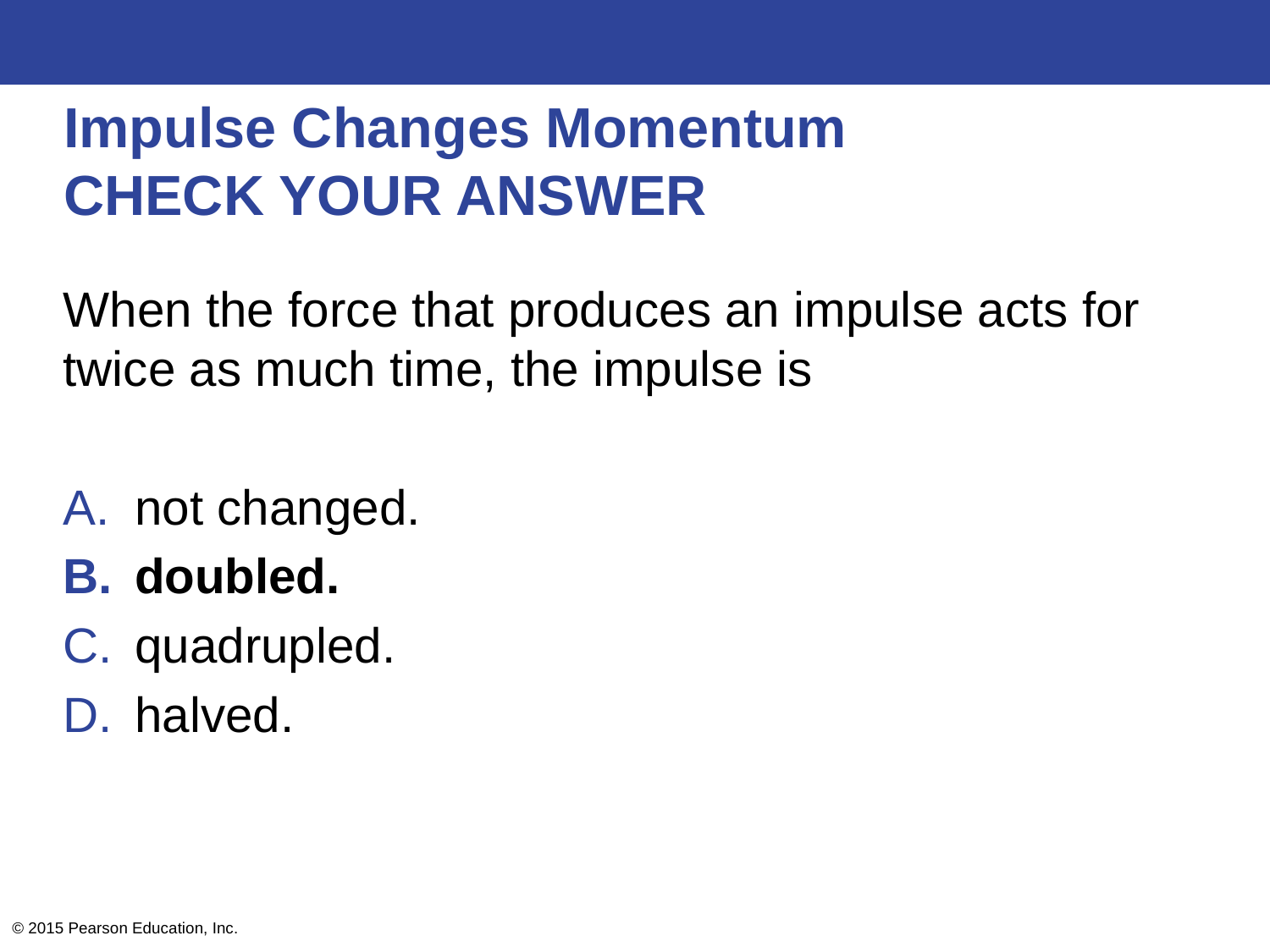

# Impulse Changes Momentum CHECK YOUR ANSWER
When the force that produces an impulse acts for twice as much time, the impulse is

not changed.
doubled.
quadrupled.
halved.
© 2015 Pearson Education, Inc.